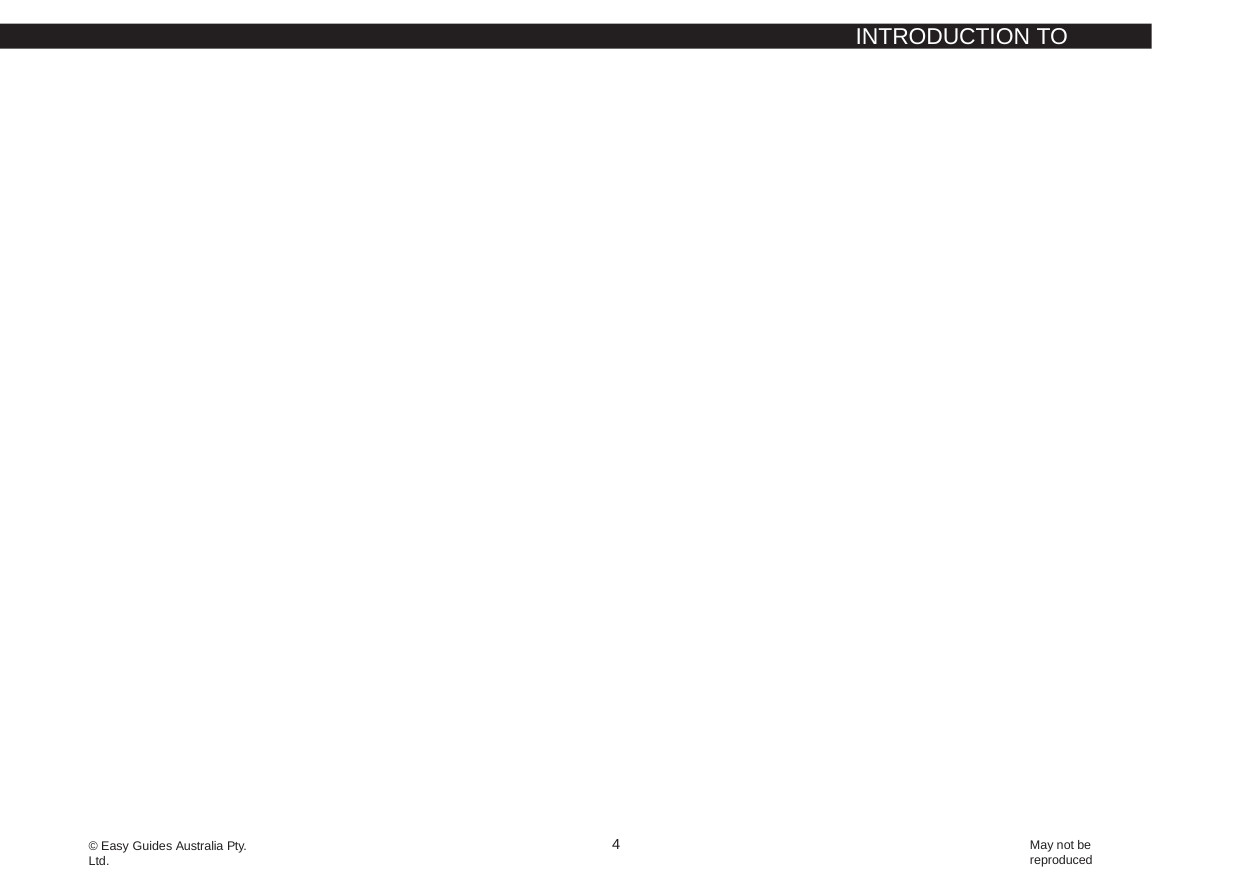

INTRODUCTION TO GRADER

# Introduction to grader

A grader is a self-propelled articulating or rigid framed wheeled  machine, designed to cut, move and place construction  materials using a centrally mounted blade and may include  forward and/or rear mounted rippers/scarifiers.
The blade and attachment controls are normally hydraulic;  however, they may be mechanical.
What industries do you use a grader in?
Civil construction

4
May not be reproduced
© Easy Guides Australia Pty. Ltd.